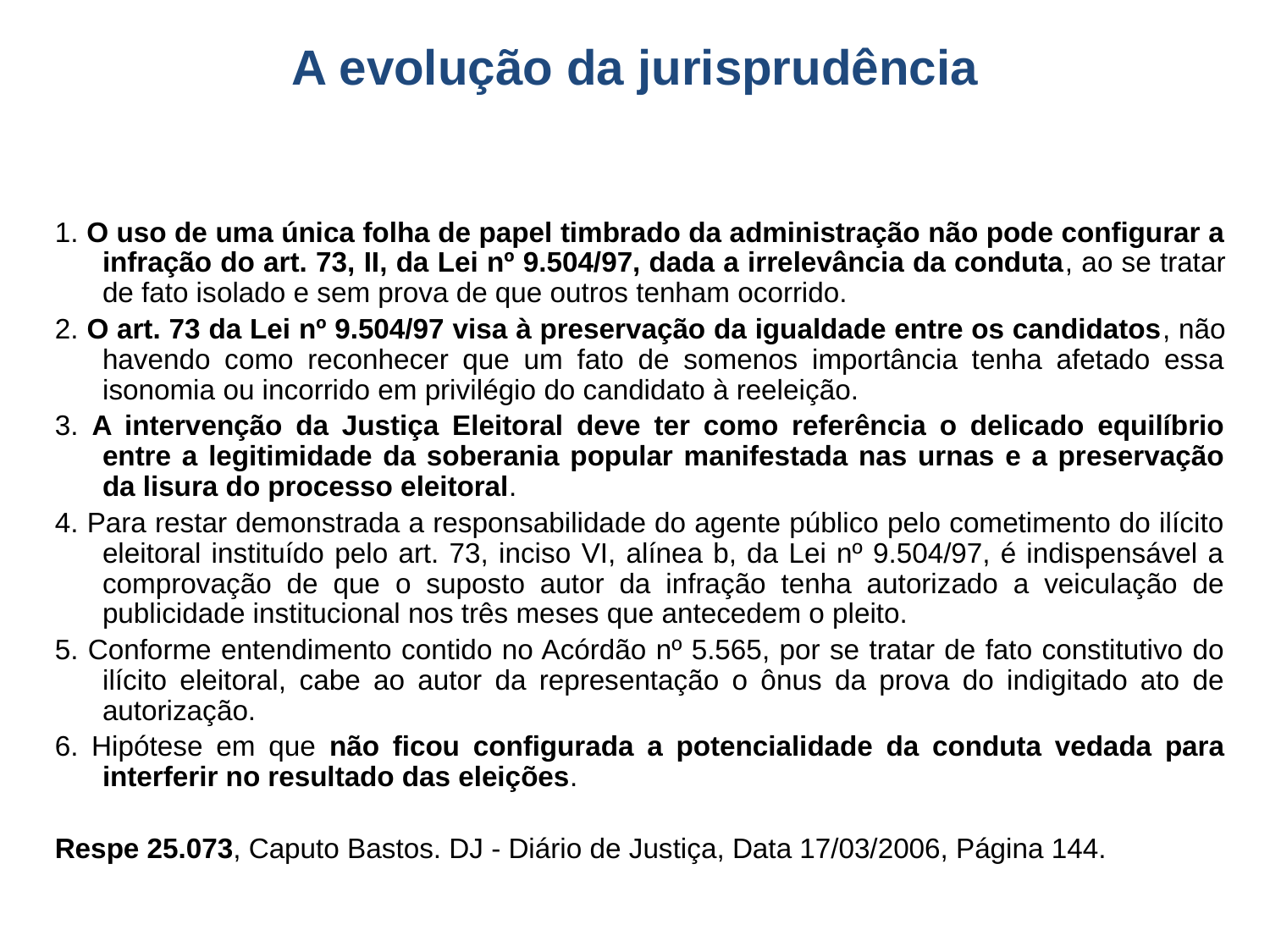

A evolução da jurisprudência
1. O uso de uma única folha de papel timbrado da administração não pode configurar a infração do art. 73, II, da Lei nº 9.504/97, dada a irrelevância da conduta, ao se tratar de fato isolado e sem prova de que outros tenham ocorrido.
2. O art. 73 da Lei nº 9.504/97 visa à preservação da igualdade entre os candidatos, não havendo como reconhecer que um fato de somenos importância tenha afetado essa isonomia ou incorrido em privilégio do candidato à reeleição.
3. A intervenção da Justiça Eleitoral deve ter como referência o delicado equilíbrio entre a legitimidade da soberania popular manifestada nas urnas e a preservação da lisura do processo eleitoral.
4. Para restar demonstrada a responsabilidade do agente público pelo cometimento do ilícito eleitoral instituído pelo art. 73, inciso VI, alínea b, da Lei nº 9.504/97, é indispensável a comprovação de que o suposto autor da infração tenha autorizado a veiculação de publicidade institucional nos três meses que antecedem o pleito.
5. Conforme entendimento contido no Acórdão nº 5.565, por se tratar de fato constitutivo do ilícito eleitoral, cabe ao autor da representação o ônus da prova do indigitado ato de autorização.
6. Hipótese em que não ficou configurada a potencialidade da conduta vedada para interferir no resultado das eleições.

Respe 25.073, Caputo Bastos. DJ - Diário de Justiça, Data 17/03/2006, Página 144.